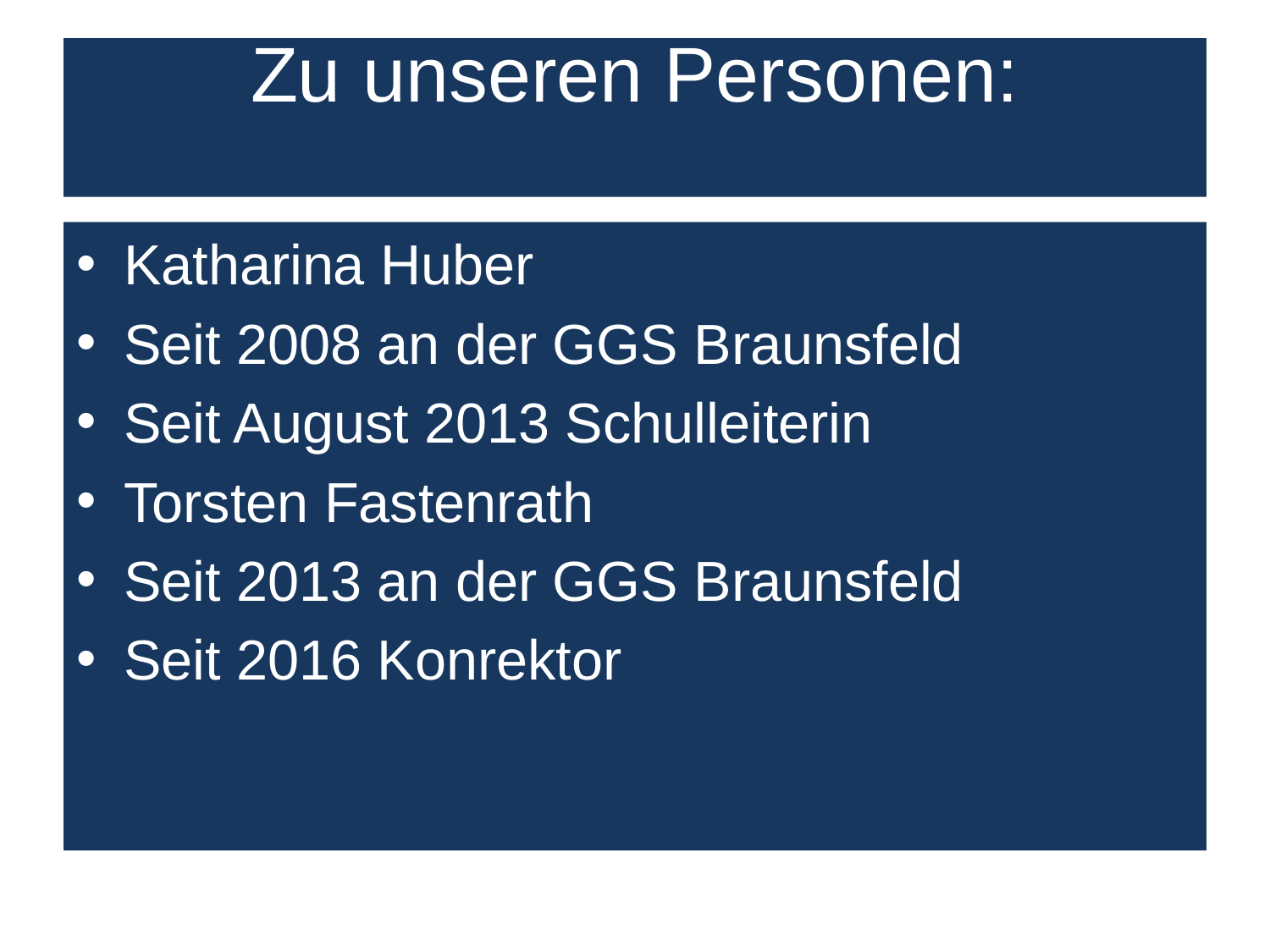

# Zu unseren Personen:
Katharina Huber
Seit 2008 an der GGS Braunsfeld
Seit August 2013 Schulleiterin
Torsten Fastenrath
Seit 2013 an der GGS Braunsfeld
Seit 2016 Konrektor